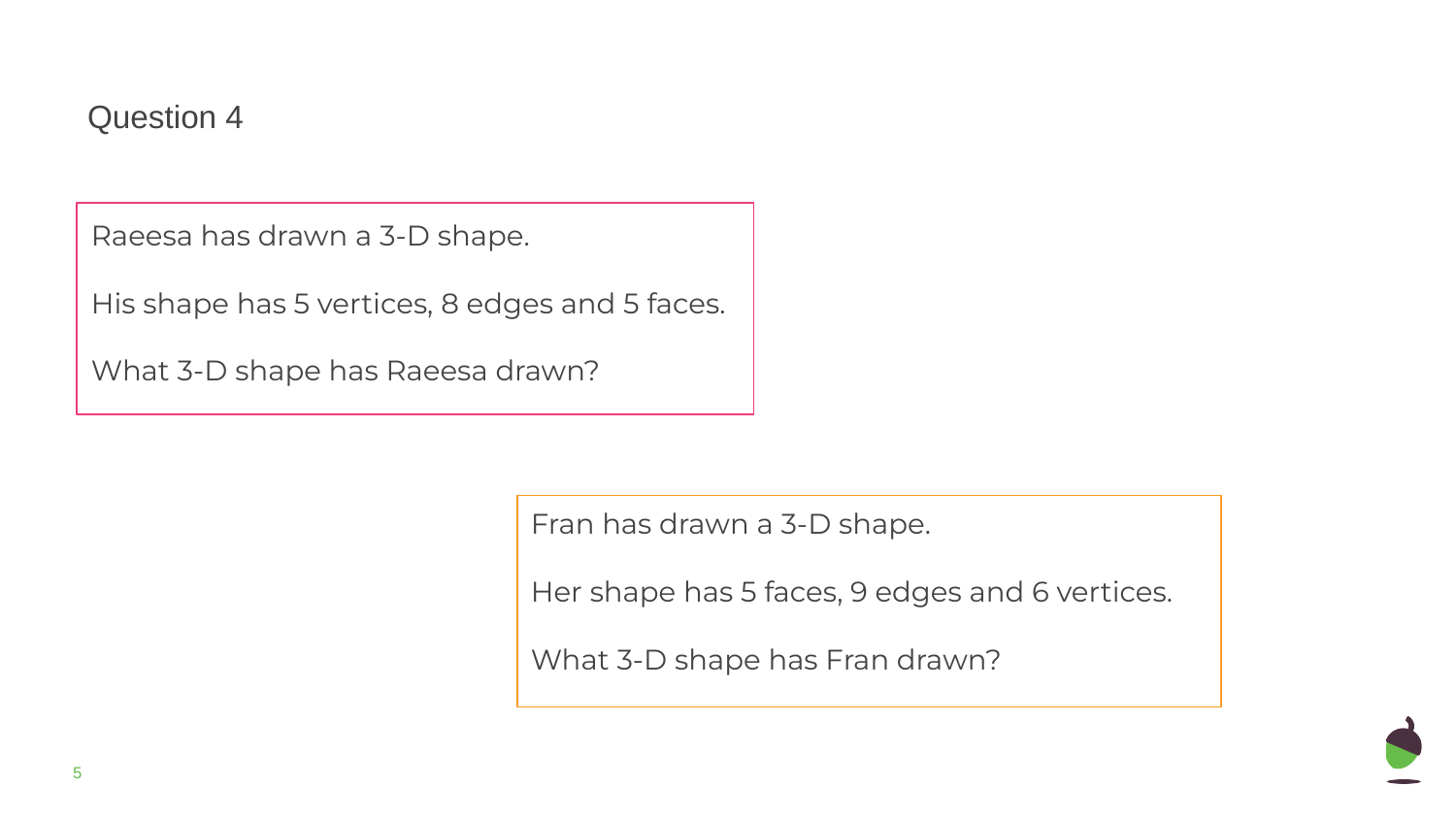

Question 4

Raeesa has drawn a 3-D shape.

His shape has 5 vertices, 8 edges and 5 faces.

What 3-D shape has Raeesa drawn?

Fran has drawn a 3-D shape.

Her shape has 5 faces, 9 edges and 6 vertices.

What 3-D shape has Fran drawn?

5